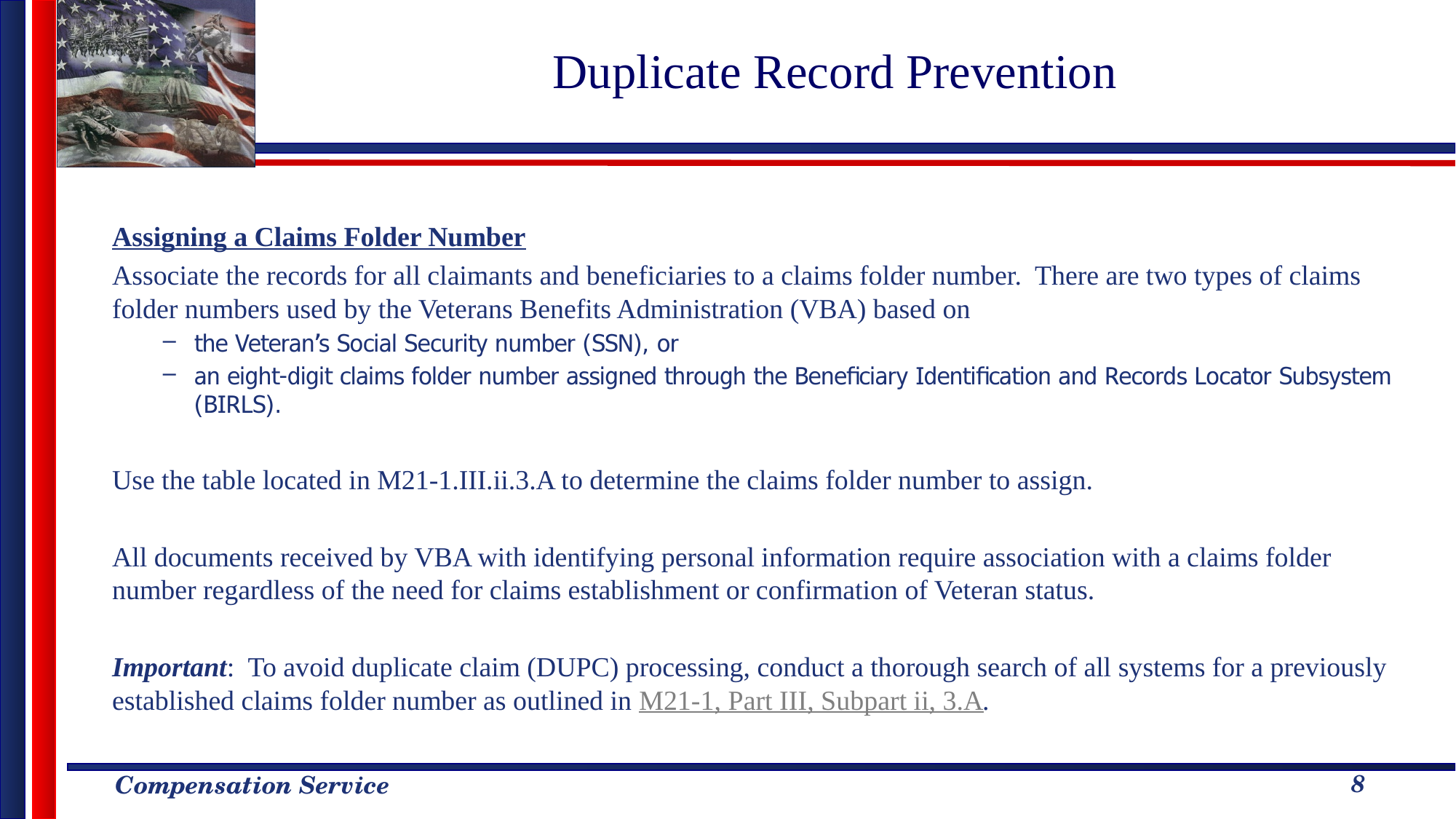

# Duplicate Record Prevention
Assigning a Claims Folder Number
Associate the records for all claimants and beneficiaries to a claims folder number.  There are two types of claims folder numbers used by the Veterans Benefits Administration (VBA) based on
the Veteran’s Social Security number (SSN), or
an eight-digit claims folder number assigned through the Beneficiary Identification and Records Locator Subsystem (BIRLS).

Use the table located in M21-1.III.ii.3.A to determine the claims folder number to assign.

All documents received by VBA with identifying personal information require association with a claims folder number regardless of the need for claims establishment or confirmation of Veteran status.

Important:  To avoid duplicate claim (DUPC) processing, conduct a thorough search of all systems for a previously established claims folder number as outlined in M21-1, Part III, Subpart ii, 3.A.

8